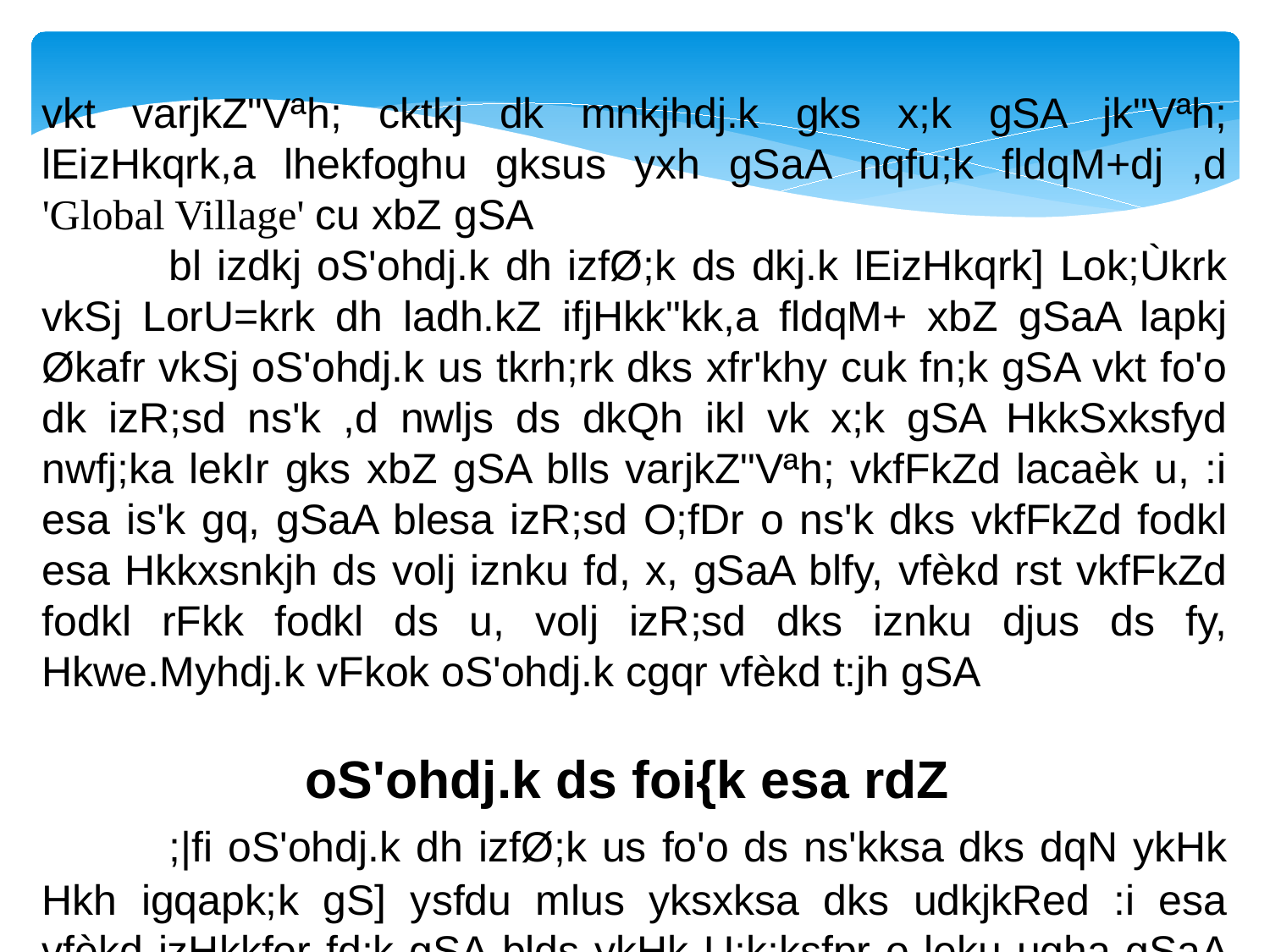

vkt varjkZ"Vªh; cktkj dk mnkjhdj.k gks x;k gSA jk"Vªh; lEizHkqrk,a lhekfoghu gksus yxh gSaA nqfu;k fldqM+dj ,d 'Global Village' cu xbZ gSA
	bl izdkj oS'ohdj.k dh izfØ;k ds dkj.k lEizHkqrk] Lok;Ùkrk vkSj LorU=krk dh ladh.kZ ifjHkk"kk,a fldqM+ xbZ gSaA lapkj Økafr vkSj oS'ohdj.k us tkrh;rk dks xfr'khy cuk fn;k gSA vkt fo'o dk izR;sd ns'k ,d nwljs ds dkQh ikl vk x;k gSA HkkSxksfyd nwfj;ka lekIr gks xbZ gSA blls varjkZ"Vªh; vkfFkZd lacaèk u, :i esa is'k gq, gSaA blesa izR;sd O;fDr o ns'k dks vkfFkZd fodkl esa Hkkxsnkjh ds volj iznku fd, x, gSaA blfy, vfèkd rst vkfFkZd fodkl rFkk fodkl ds u, volj izR;sd dks iznku djus ds fy, Hkwe.Myhdj.k vFkok oS'ohdj.k cgqr vfèkd t:jh gSA

oS'ohdj.k ds foi{k esa rdZ
	;|fi oS'ohdj.k dh izfØ;k us fo'o ds ns'kksa dks dqN ykHk Hkh igqapk;k gS] ysfdu mlus yksxksa dks udkjkRed :i esa vfèkd izHkkfor fd;k gSA blds ykHk U;k;ksfpr o leku ugha gSaA fo'o cktkj vc rd lgHkkxh lkekftd y{; ij vkèkkfjr ugha gks ldrk gSA blds foi{k esa fuEufyf[kr rdZ fn, tk ldrs gSa&